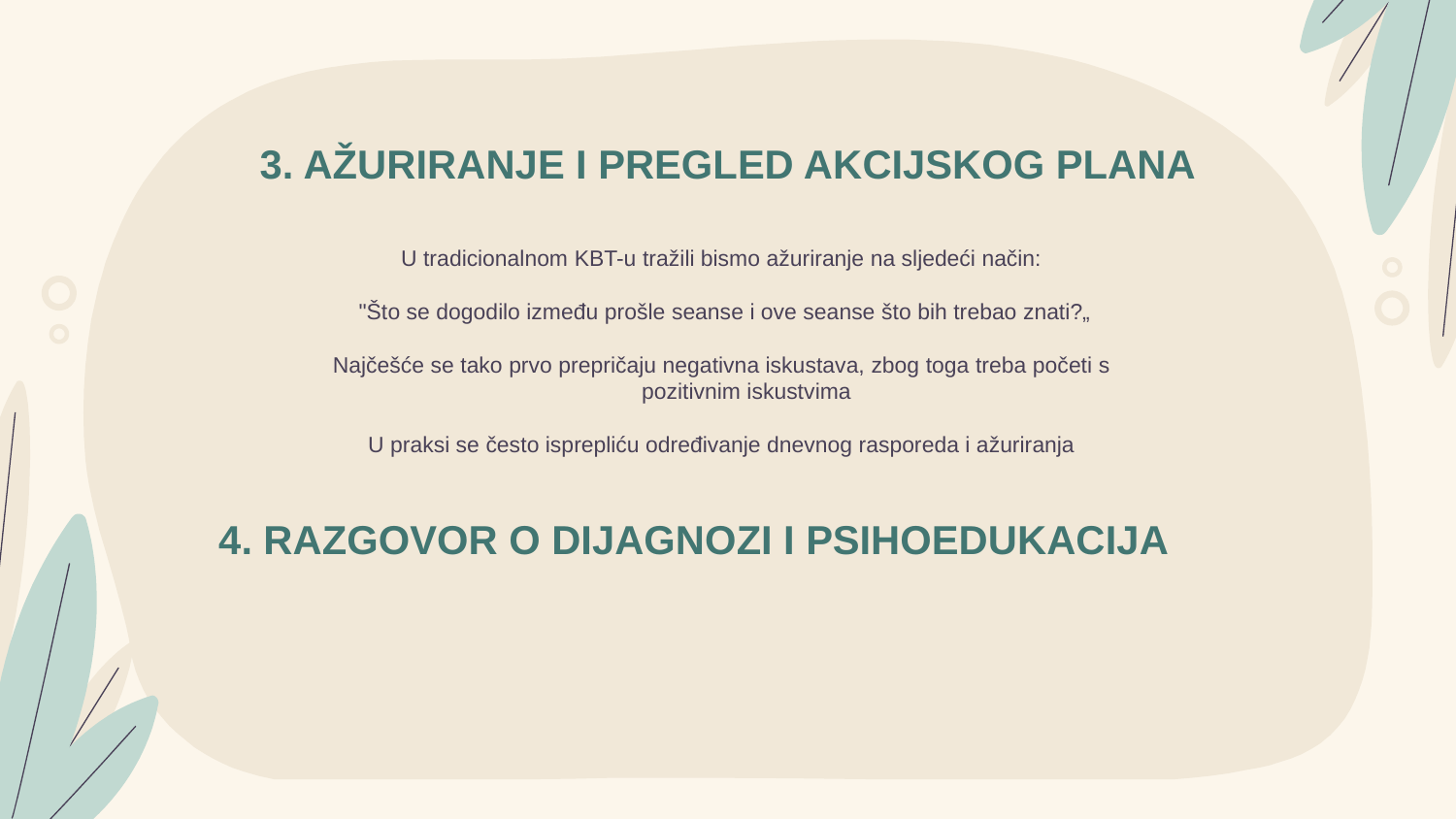

3. AŽURIRANJE I PREGLED AKCIJSKOG PLANA
U tradicionalnom KBT-u tražili bismo ažuriranje na sljedeći način:

 "Što se dogodilo između prošle seanse i ove seanse što bih trebao znati?„

Najčešće se tako prvo prepričaju negativna iskustava, zbog toga treba početi s pozitivnim iskustvima

U praksi se često isprepliću određivanje dnevnog rasporeda i ažuriranja
4. RAZGOVOR O DIJAGNOZI I PSIHOEDUKACIJA